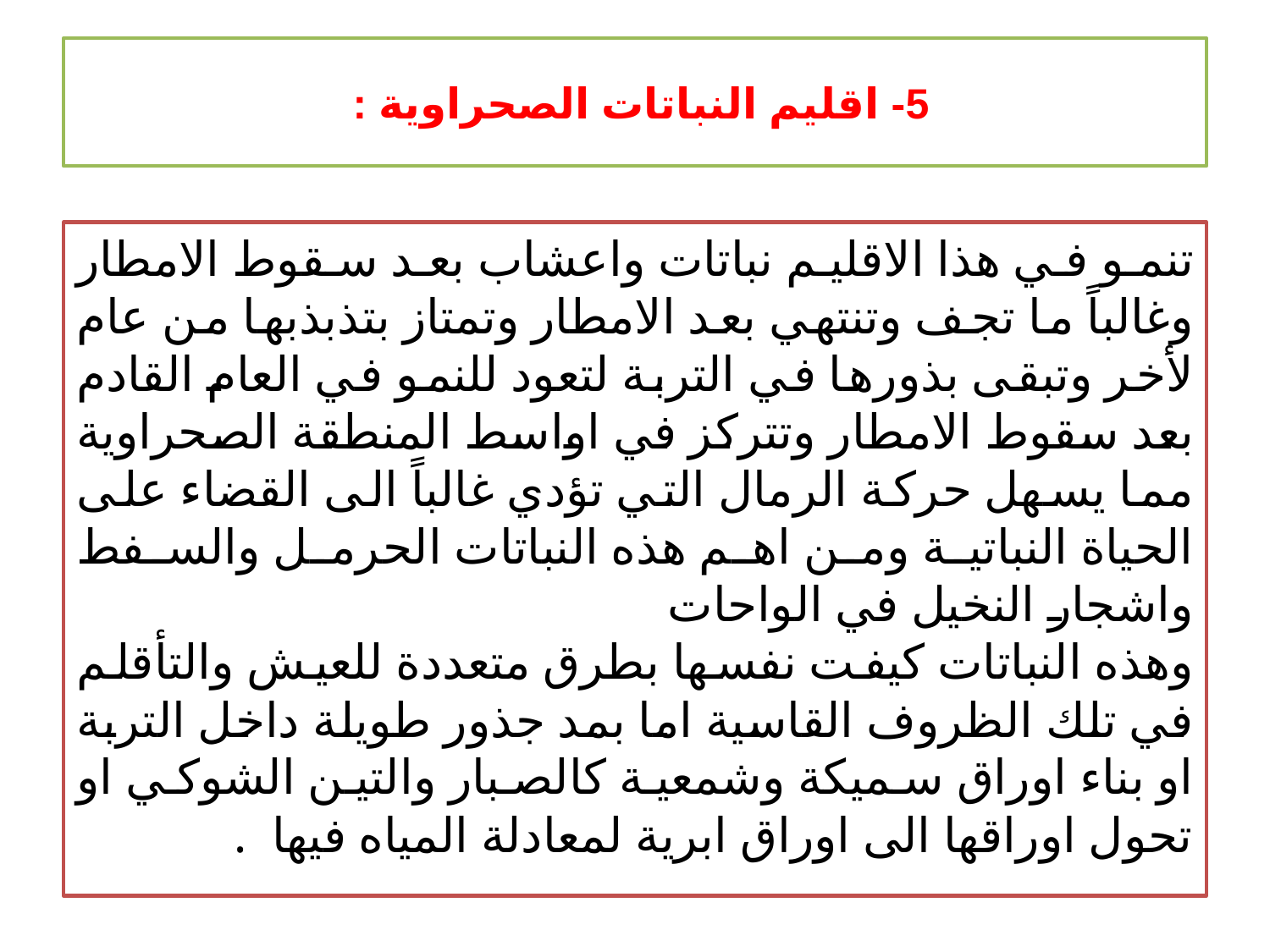

# 5- اقليم النباتات الصحراوية :
تنمو في هذا الاقليم نباتات واعشاب بعد سقوط الامطار وغالباً ما تجف وتنتهي بعد الامطار وتمتاز بتذبذبها من عام لأخر وتبقى بذورها في التربة لتعود للنمو في العام القادم بعد سقوط الامطار وتتركز في اواسط المنطقة الصحراوية مما يسهل حركة الرمال التي تؤدي غالباً الى القضاء على الحياة النباتية ومن اهم هذه النباتات الحرمل والسفط واشجار النخيل في الواحات
وهذه النباتات كيفت نفسها بطرق متعددة للعيش والتأقلم في تلك الظروف القاسية اما بمد جذور طويلة داخل التربة او بناء اوراق سميكة وشمعية كالصبار والتين الشوكي او تحول اوراقها الى اوراق ابرية لمعادلة المياه فيها  .